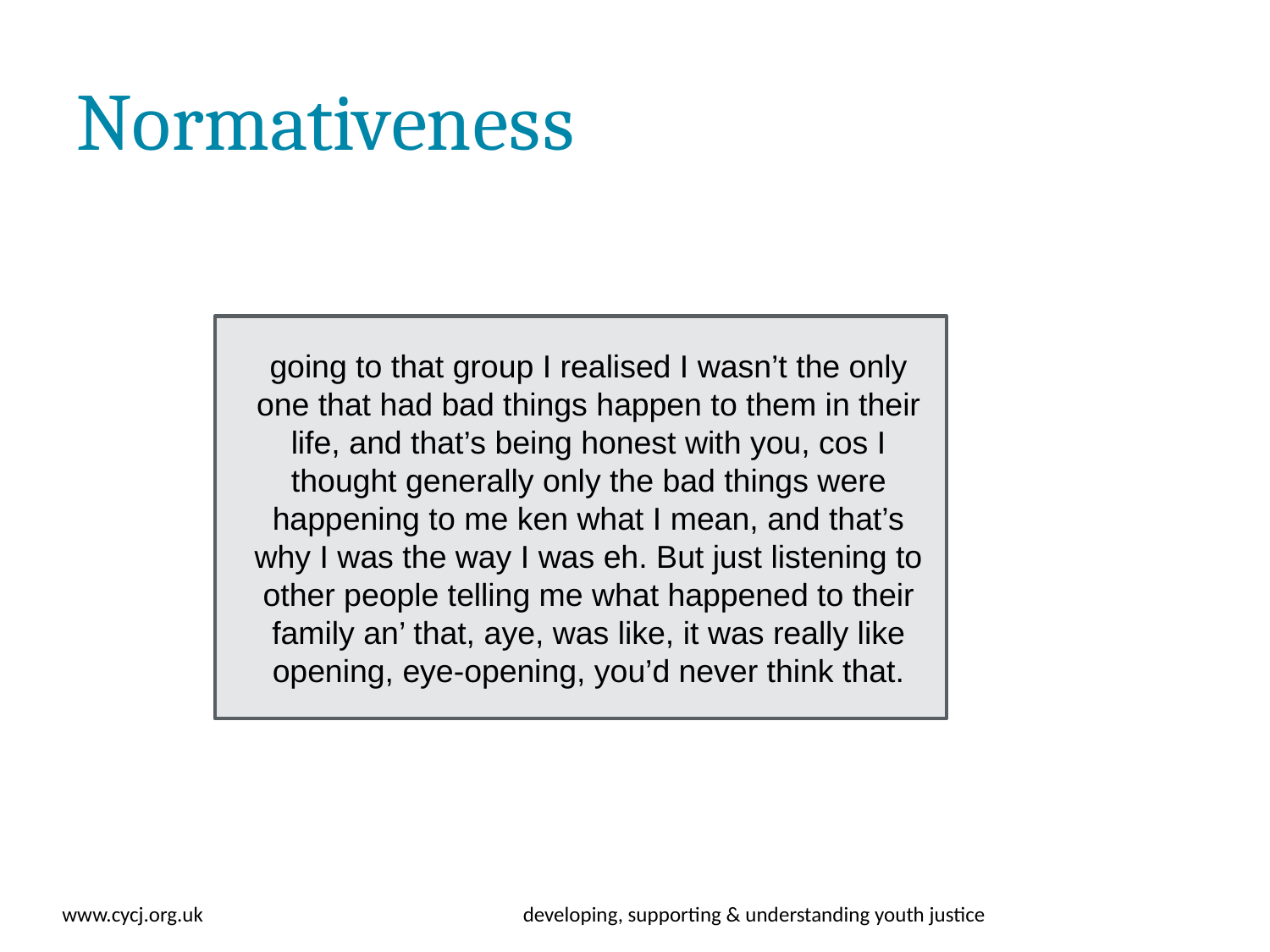

# Normativeness

going to that group I realised I wasn’t the only one that had bad things happen to them in their life, and that’s being honest with you, cos I thought generally only the bad things were happening to me ken what I mean, and that’s why I was the way I was eh. But just listening to other people telling me what happened to their family an’ that, aye, was like, it was really like opening, eye-opening, you’d never think that.